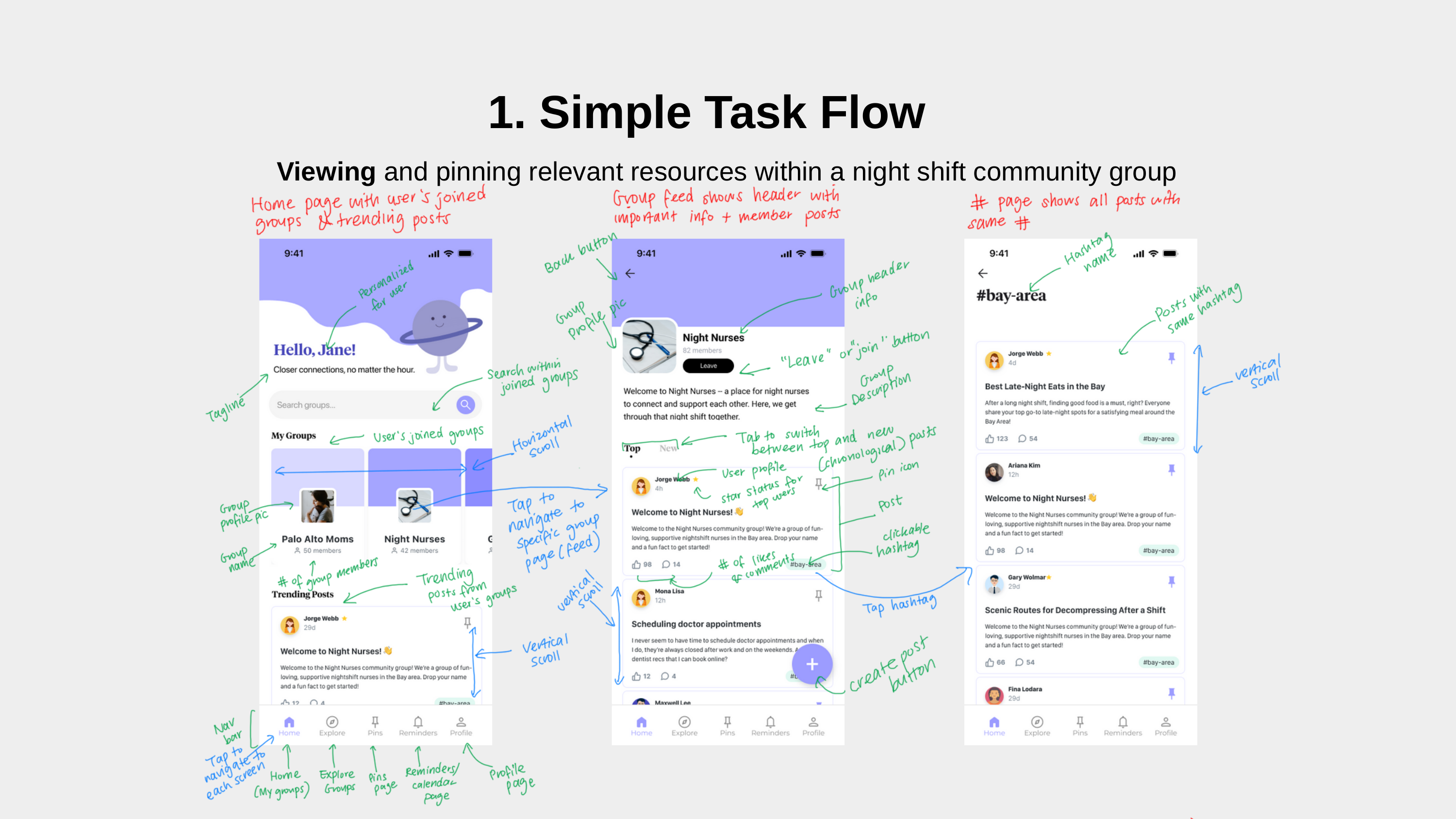

1. Simple Task Flow
Viewing and pinning relevant resources within a night shift community group